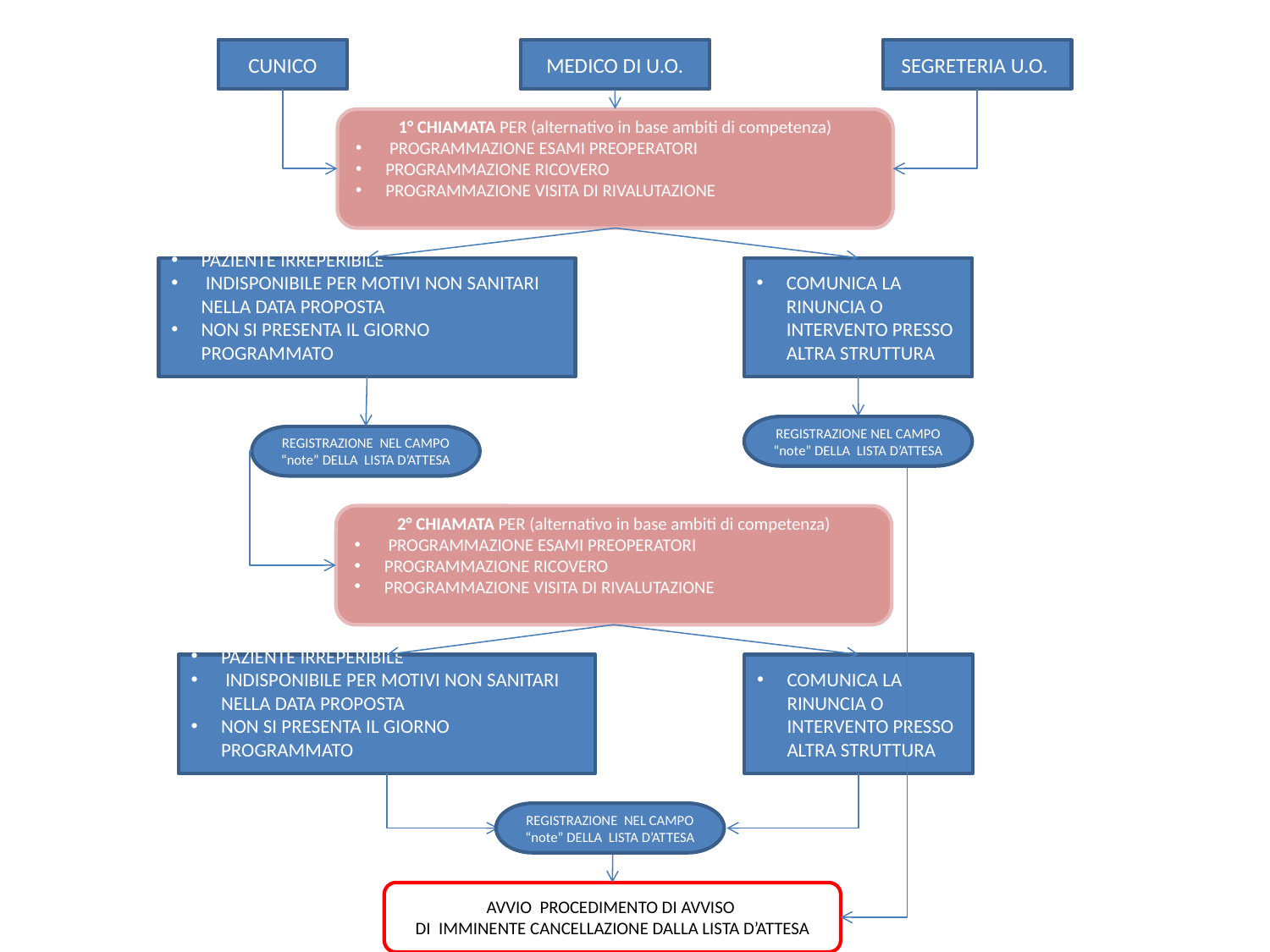

CUNICO
MEDICO DI U.O.
SEGRETERIA U.O.
1° CHIAMATA PER (alternativo in base ambiti di competenza)
 PROGRAMMAZIONE ESAMI PREOPERATORI
PROGRAMMAZIONE RICOVERO
PROGRAMMAZIONE VISITA DI RIVALUTAZIONE

PAZIENTE IRREPERIBILE
 INDISPONIBILE PER MOTIVI NON SANITARI NELLA DATA PROPOSTA
NON SI PRESENTA IL GIORNO PROGRAMMATO

COMUNICA LA RINUNCIA O  INTERVENTO PRESSO ALTRA STRUTTURA
REGISTRAZIONE NEL CAMPO “note” DELLA  LISTA D’ATTESA
REGISTRAZIONE  NEL CAMPO “note” DELLA  LISTA D’ATTESA
2° CHIAMATA PER (alternativo in base ambiti di competenza)
 PROGRAMMAZIONE ESAMI PREOPERATORI
PROGRAMMAZIONE RICOVERO
PROGRAMMAZIONE VISITA DI RIVALUTAZIONE

PAZIENTE IRREPERIBILE
 INDISPONIBILE PER MOTIVI NON SANITARI NELLA DATA PROPOSTA
NON SI PRESENTA IL GIORNO PROGRAMMATO

COMUNICA LA RINUNCIA O  INTERVENTO PRESSO ALTRA STRUTTURA
REGISTRAZIONE  NEL CAMPO “note” DELLA  LISTA D’ATTESA
AVVIO  PROCEDIMENTO DI AVVISO
DI  IMMINENTE CANCELLAZIONE DALLA LISTA D’ATTESA